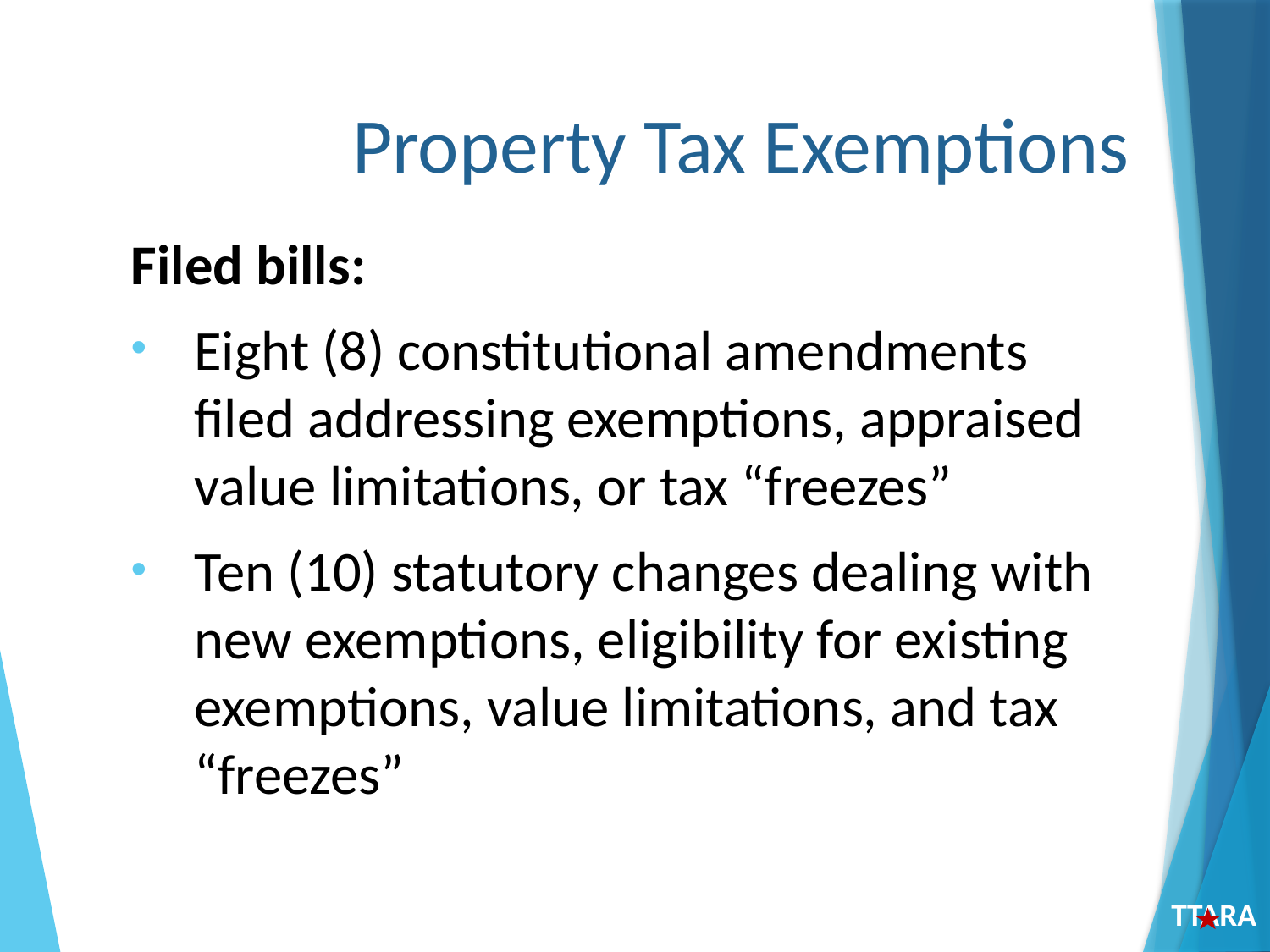

# Property Tax Exemptions
Filed bills:
Eight (8) constitutional amendments filed addressing exemptions, appraised value limitations, or tax “freezes”
Ten (10) statutory changes dealing with new exemptions, eligibility for existing exemptions, value limitations, and tax “freezes”